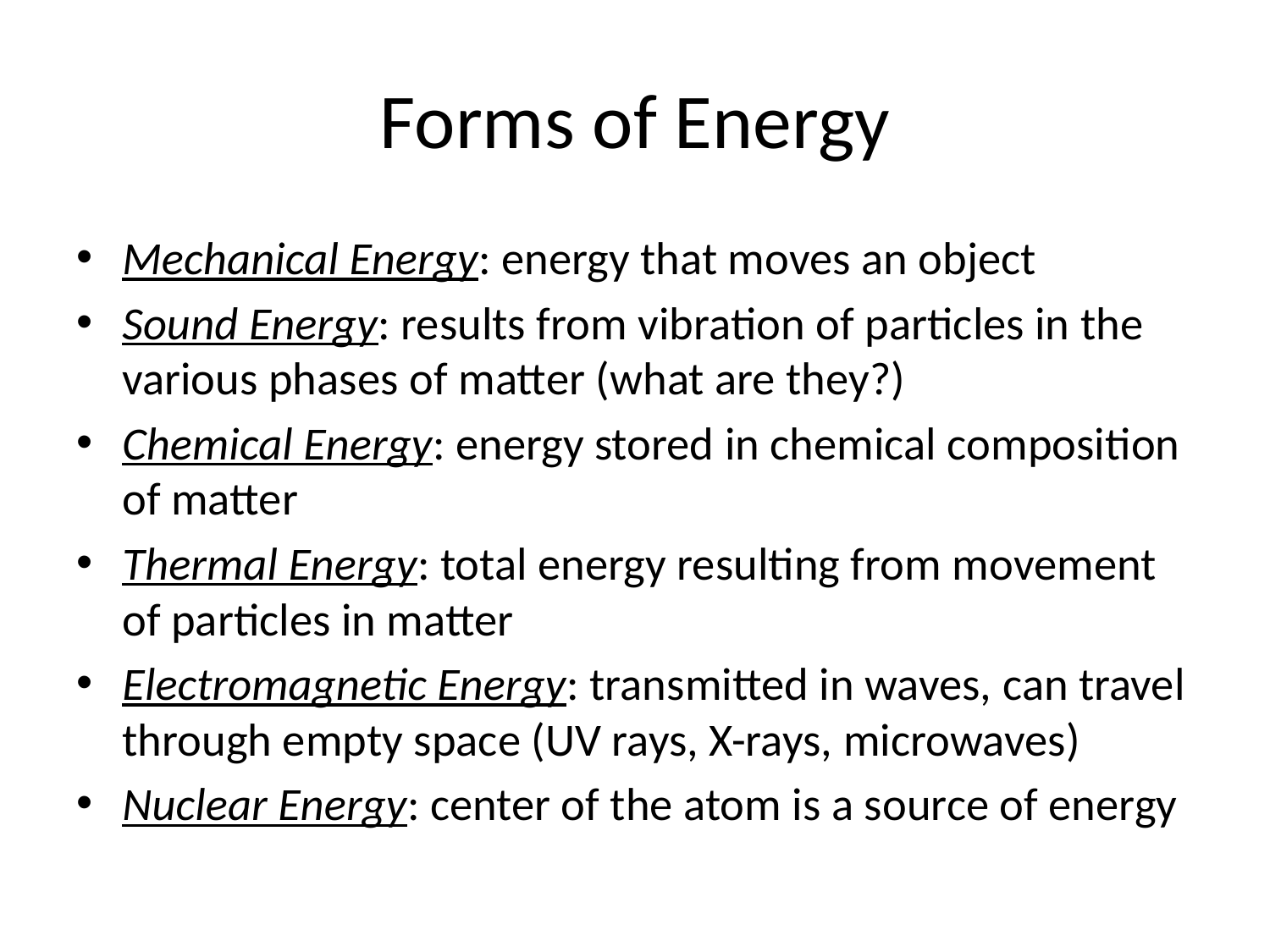

# Forms of Energy
Mechanical Energy: energy that moves an object
Sound Energy: results from vibration of particles in the various phases of matter (what are they?)
Chemical Energy: energy stored in chemical composition of matter
Thermal Energy: total energy resulting from movement of particles in matter
Electromagnetic Energy: transmitted in waves, can travel through empty space (UV rays, X-rays, microwaves)
Nuclear Energy: center of the atom is a source of energy